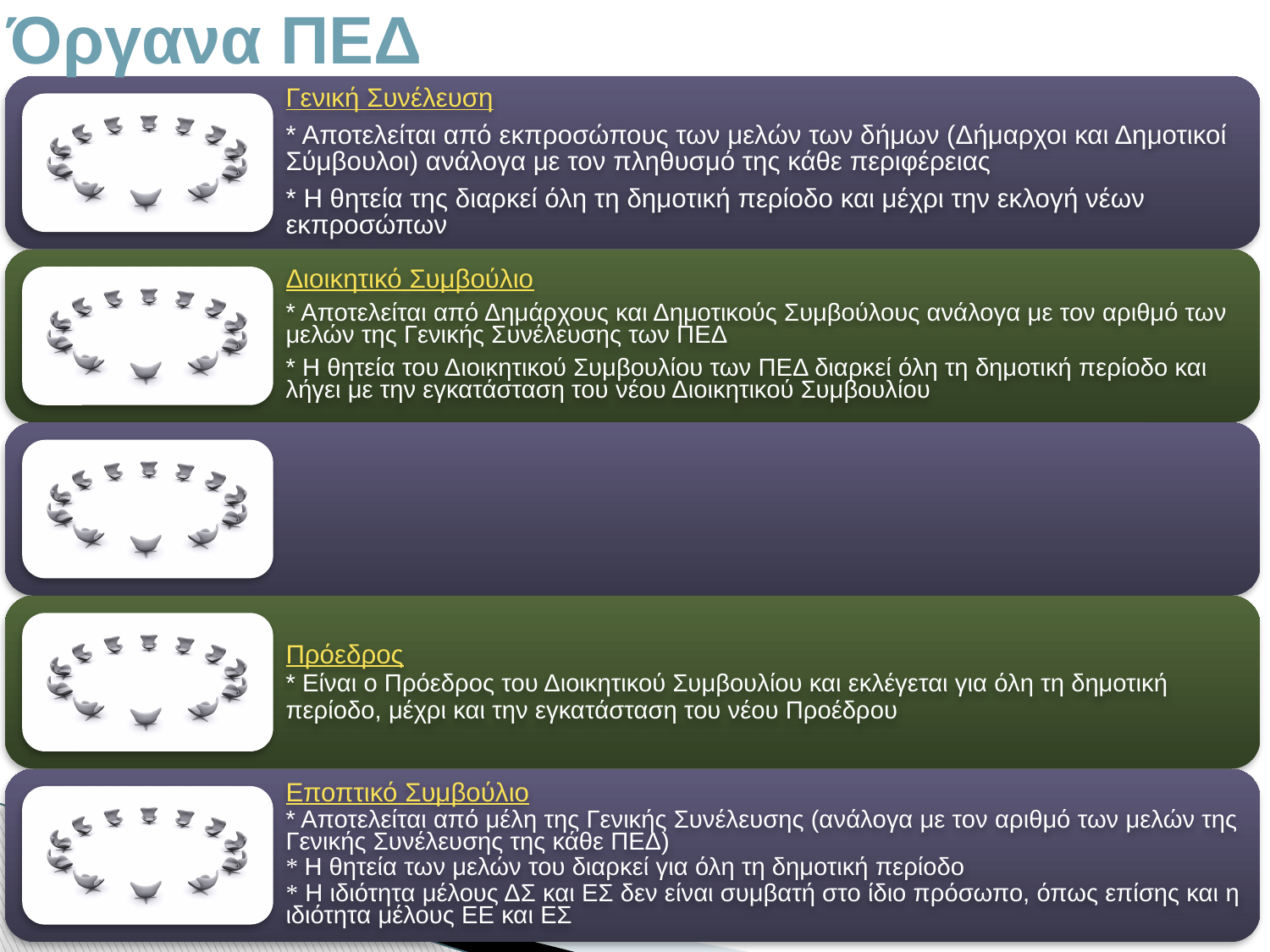

# Όργανα ΠΕΔ
Γενική Συνέλευση
* Αποτελείται από εκπροσώπους των μελών των δήμων (Δήμαρχοι και Δημοτικοί Σύμβουλοι) ανάλογα με τον πληθυσμό της κάθε περιφέρειας
* Η θητεία της διαρκεί όλη τη δημοτική περίοδο και μέχρι την εκλογή νέων εκπροσώπων
Διοικητικό Συμβούλιο
* Αποτελείται από Δημάρχους και Δημοτικούς Συμβούλους ανάλογα με τον αριθμό των μελών της Γενικής Συνέλευσης των ΠΕΔ
* Η θητεία του Διοικητικού Συμβουλίου των ΠΕΔ διαρκεί όλη τη δημοτική περίοδο και λήγει με την εγκατάσταση του νέου Διοικητικού Συμβουλίου
Πρόεδρος
* Είναι ο Πρόεδρος του Διοικητικού Συμβουλίου και εκλέγεται για όλη τη δημοτική περίοδο, μέχρι και την εγκατάσταση του νέου Προέδρου
Εποπτικό Συμβούλιο
* Αποτελείται από μέλη της Γενικής Συνέλευσης (ανάλογα με τον αριθμό των μελών της Γενικής Συνέλευσης της κάθε ΠΕΔ)
* Η θητεία των μελών του διαρκεί για όλη τη δημοτική περίοδο
* Η ιδιότητα μέλους ΔΣ και ΕΣ δεν είναι συμβατή στο ίδιο πρόσωπο, όπως επίσης και η ιδιότητα μέλους ΕΕ και ΕΣ